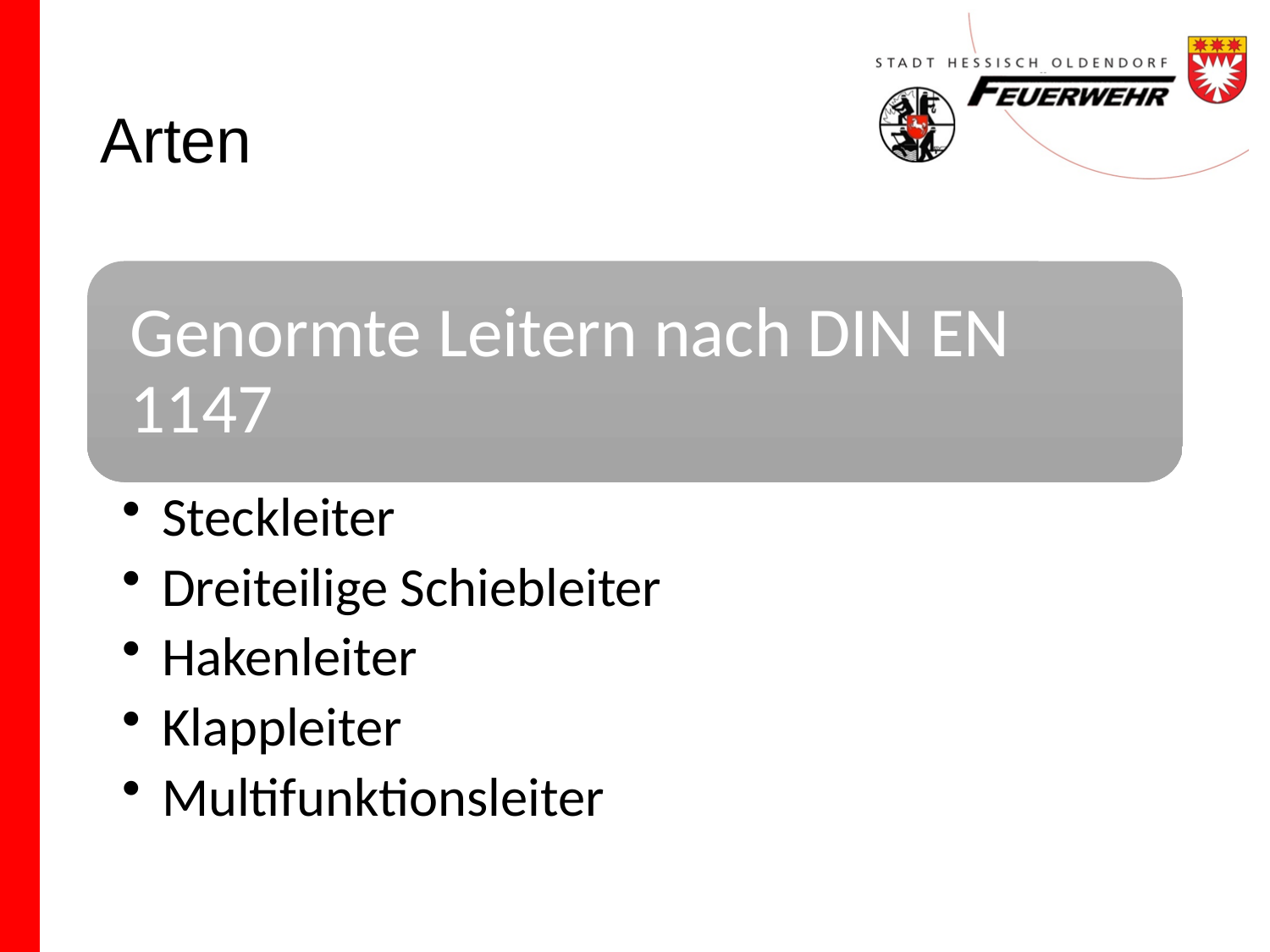

# Arten
Genormte Leitern nach DIN EN 1147
Steckleiter
Dreiteilige Schiebleiter
Hakenleiter
Klappleiter
Multifunktionsleiter